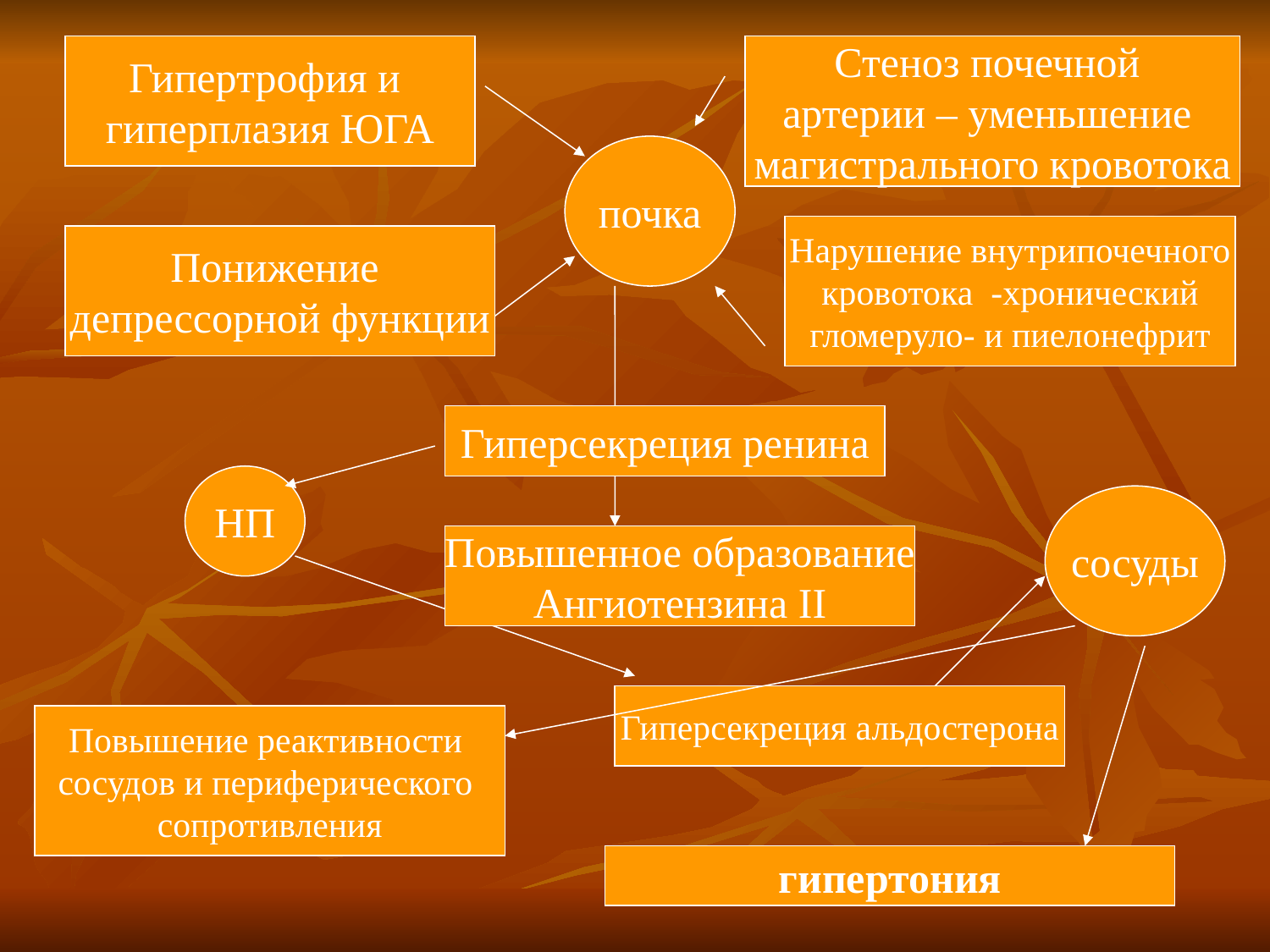

Гипертрофия и
гиперплазия ЮГА
Стеноз почечной
артерии – уменьшение
магистрального кровотока
#

почка
Нарушение внутрипочечного
 кровотока  -хронический
гломеруло- и пиелонефрит

Понижение
депрессорной функции

Гиперсекреция ренина

НП
сосуды
Повышенное образование
Ангиотензина II

Гиперсекреция альдостерона
Повышение реактивности
сосудов и периферического
сопротивления
гипертония